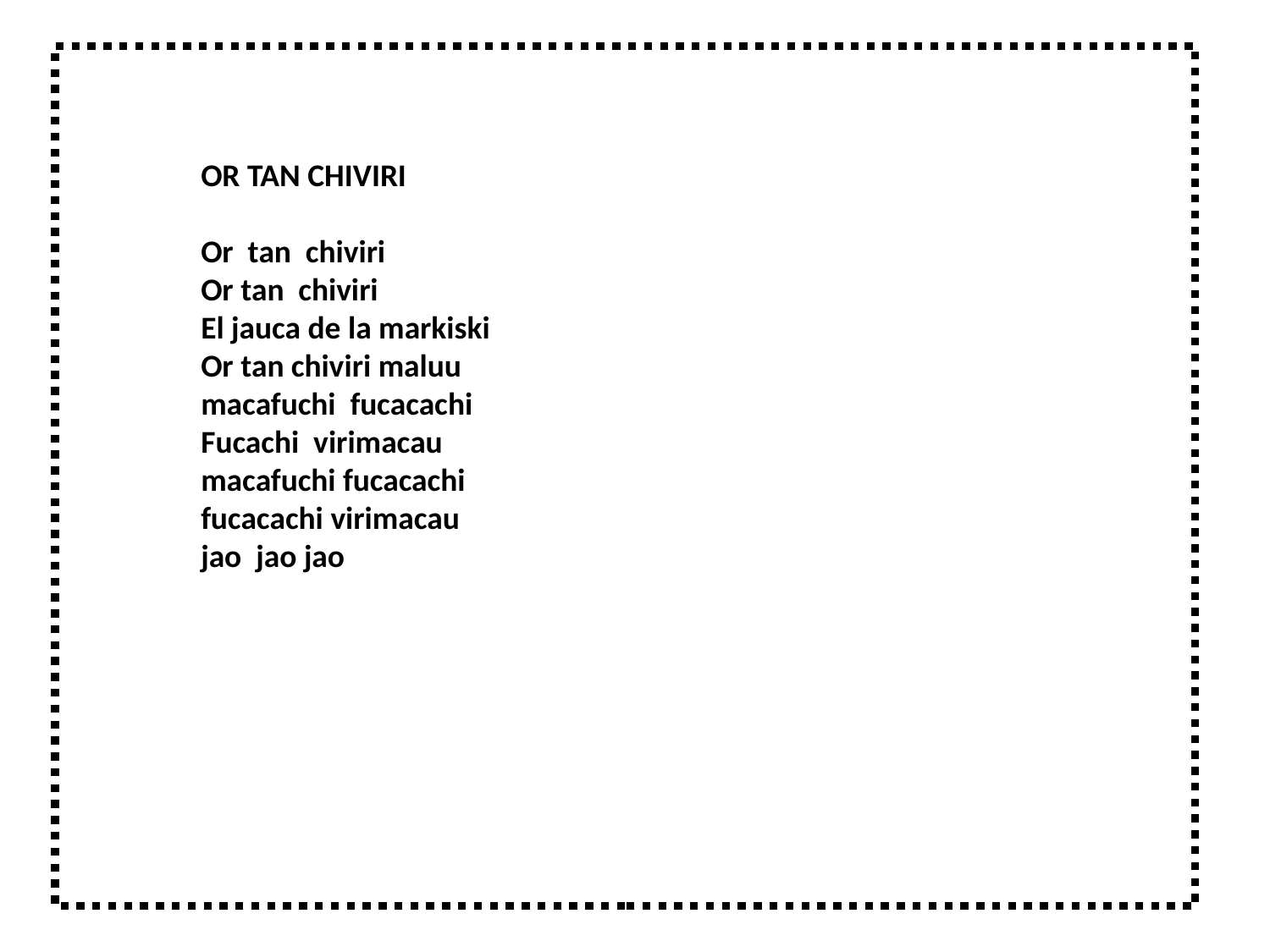

OR TAN CHIVIRI

Or  tan  chiviri
Or tan  chiviri
El jauca de la markiski
Or tan chiviri maluu
macafuchi  fucacachi
Fucachi  virimacau
macafuchi fucacachi
fucacachi virimacau
jao  jao jao